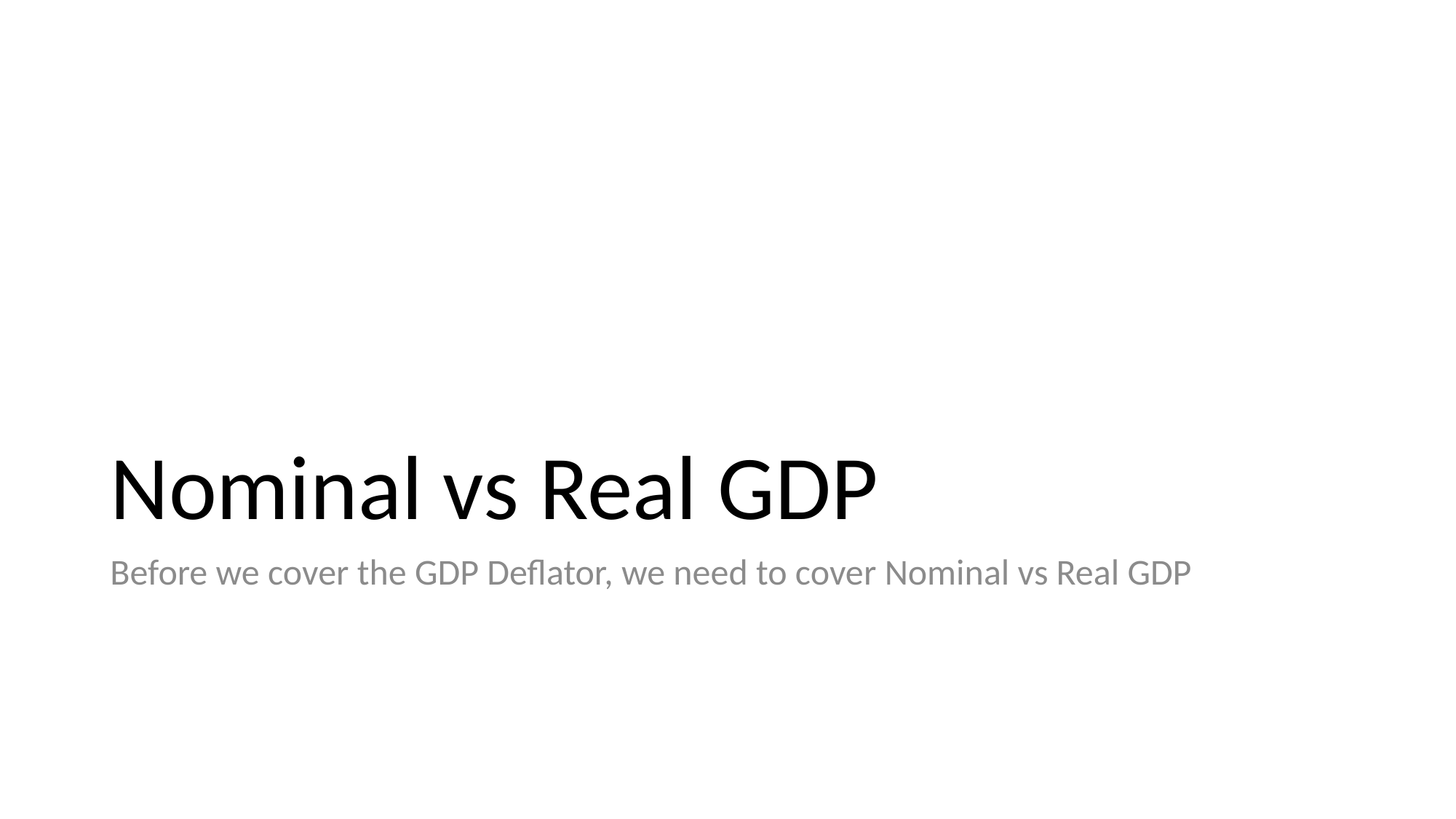

# Nominal vs Real GDP
Before we cover the GDP Deflator, we need to cover Nominal vs Real GDP